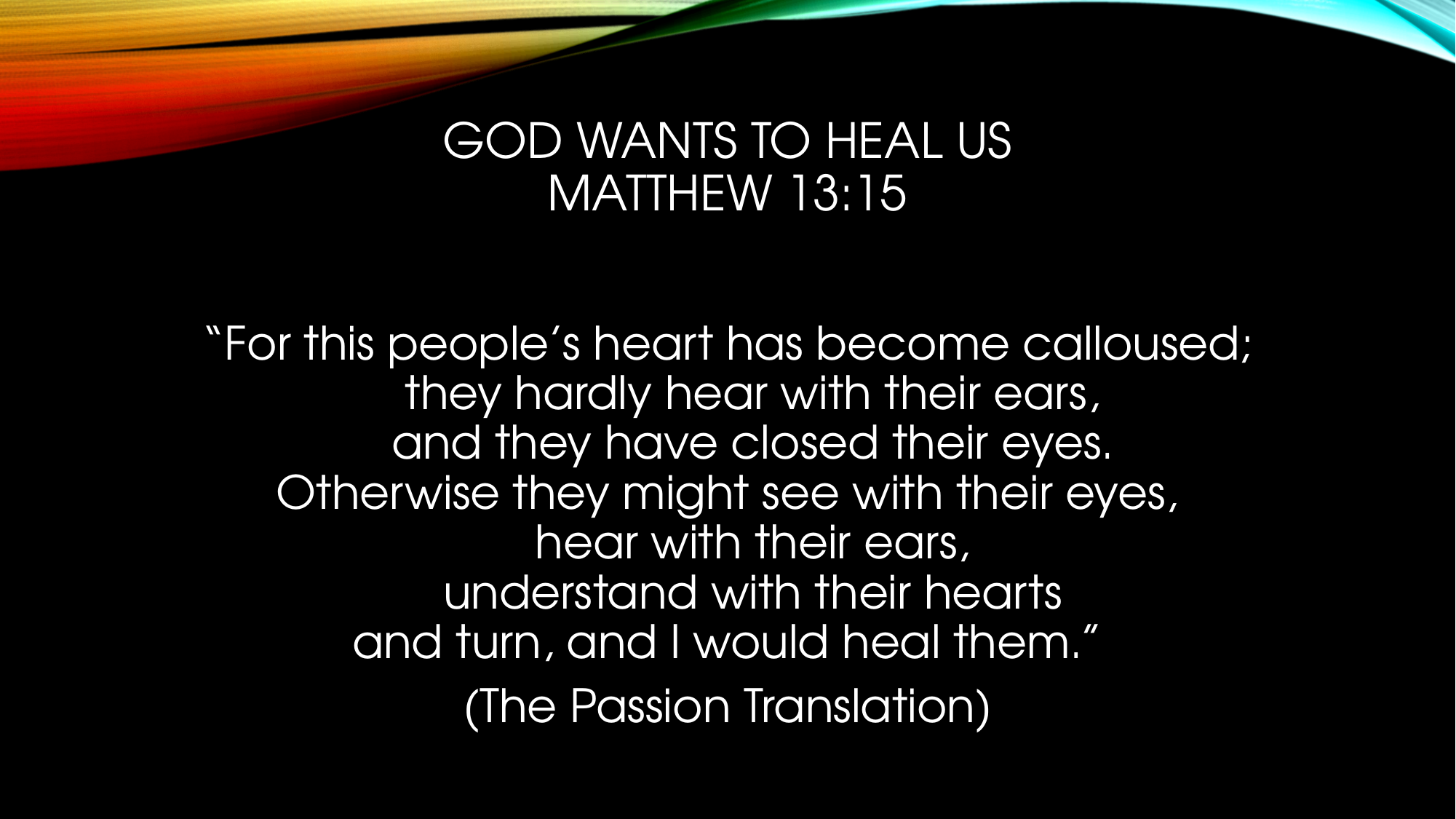

# God Wants to Heal Us Matthew 13:15

“For this people’s heart has become calloused;
    they hardly hear with their ears,
    and they have closed their eyes.
Otherwise they might see with their eyes,
    hear with their ears,
    understand with their hearts
and turn, and I would heal them.”
(The Passion Translation)